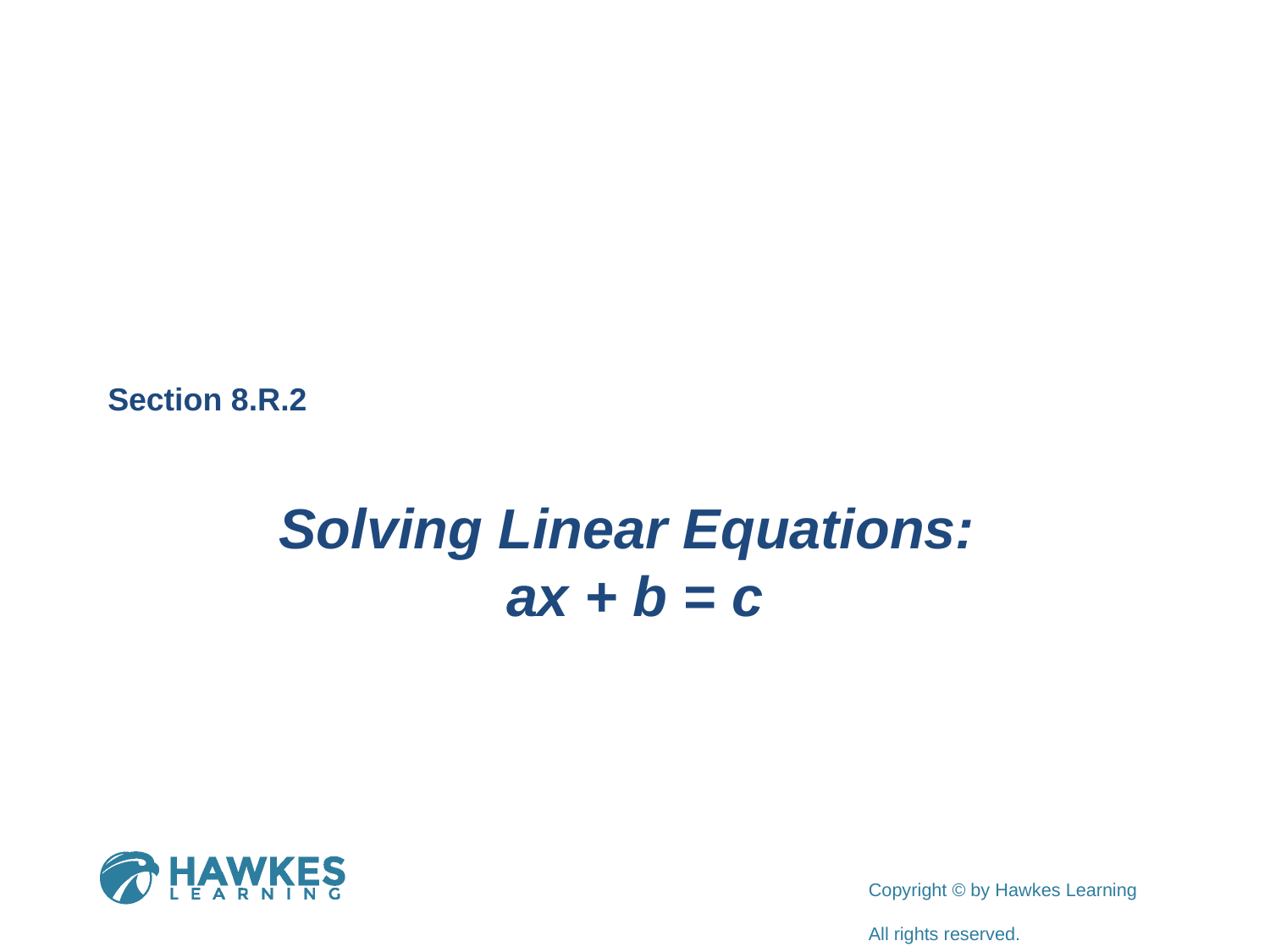

Section 8.R.2
Solving Linear Equations:
ax + b = c